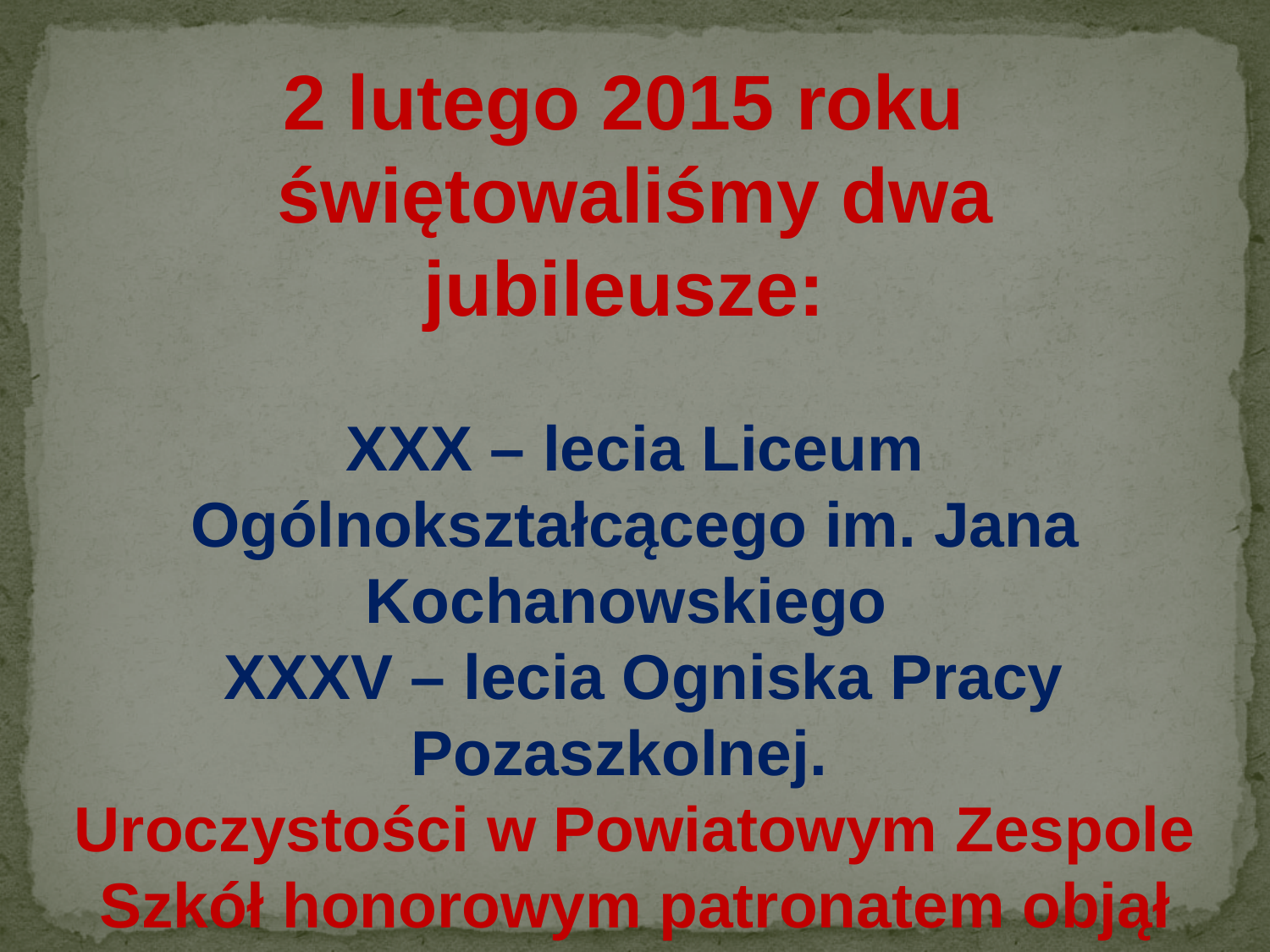

2 lutego 2015 roku
świętowaliśmy dwa jubileusze:
XXX – lecia Liceum Ogólnokształcącego im. Jana Kochanowskiego
 XXXV – lecia Ogniska Pracy Pozaszkolnej.  
Uroczystości w Powiatowym Zespole Szkół honorowym patronatem objął Starosta Nowosądecki
pan Marek Pławiak.